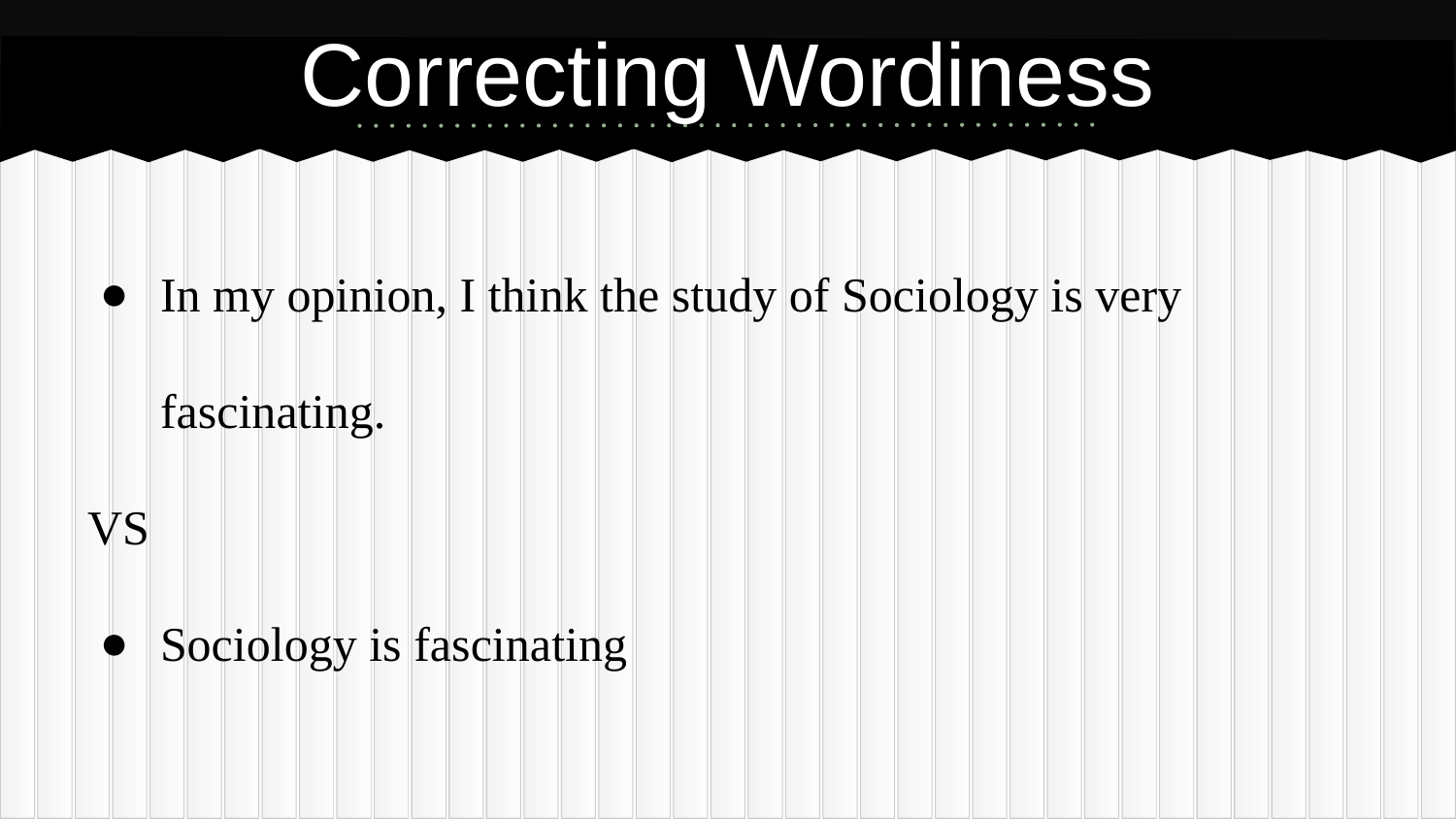

# Correcting Wordiness
In my opinion, I think the study of Sociology is very fascinating.
VS
Sociology is fascinating